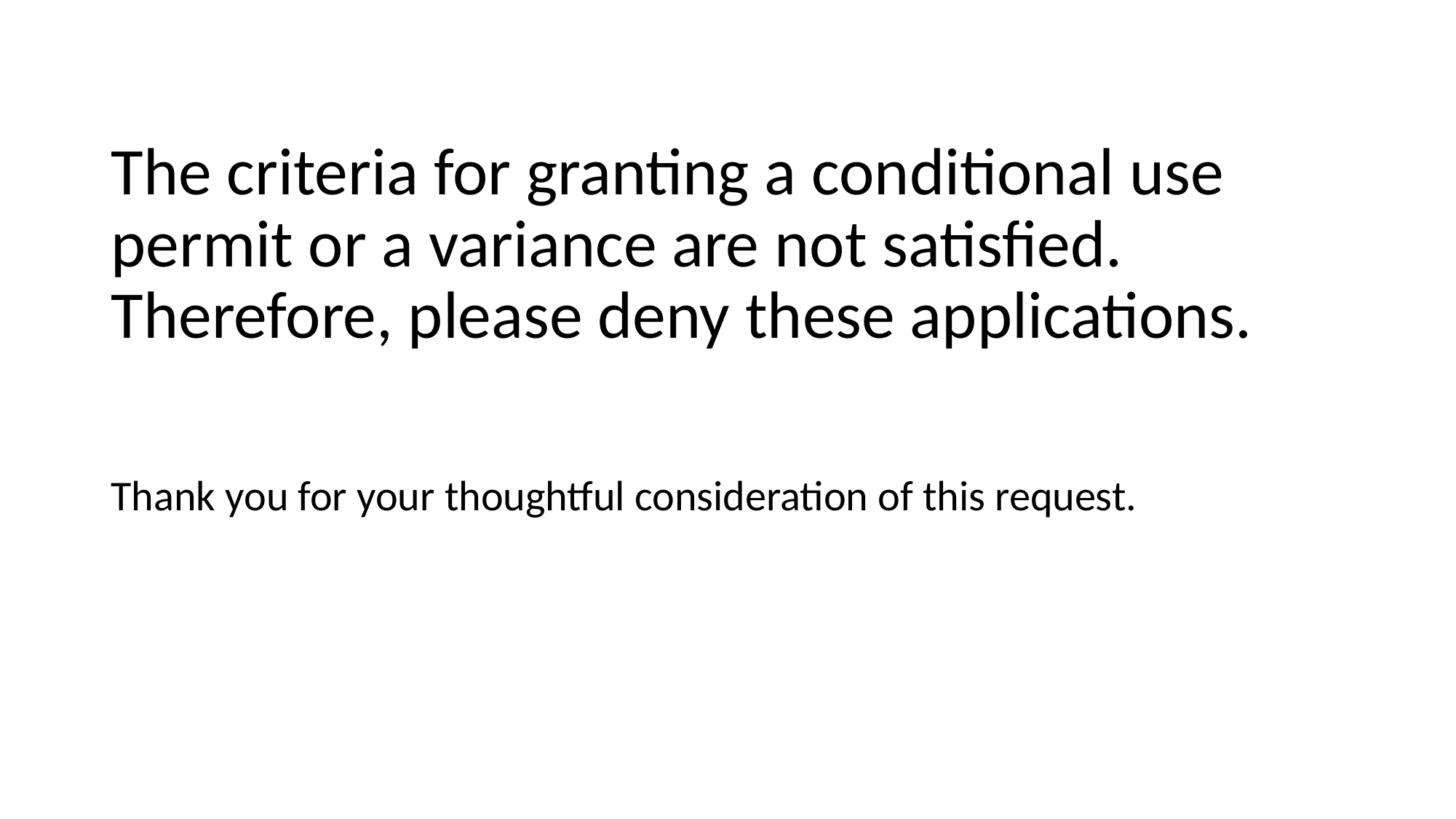

# The criteria for granting a conditional use permit or a variance are not satisfied.  Therefore, please deny these applications.

Thank you for your thoughtful consideration of this request.